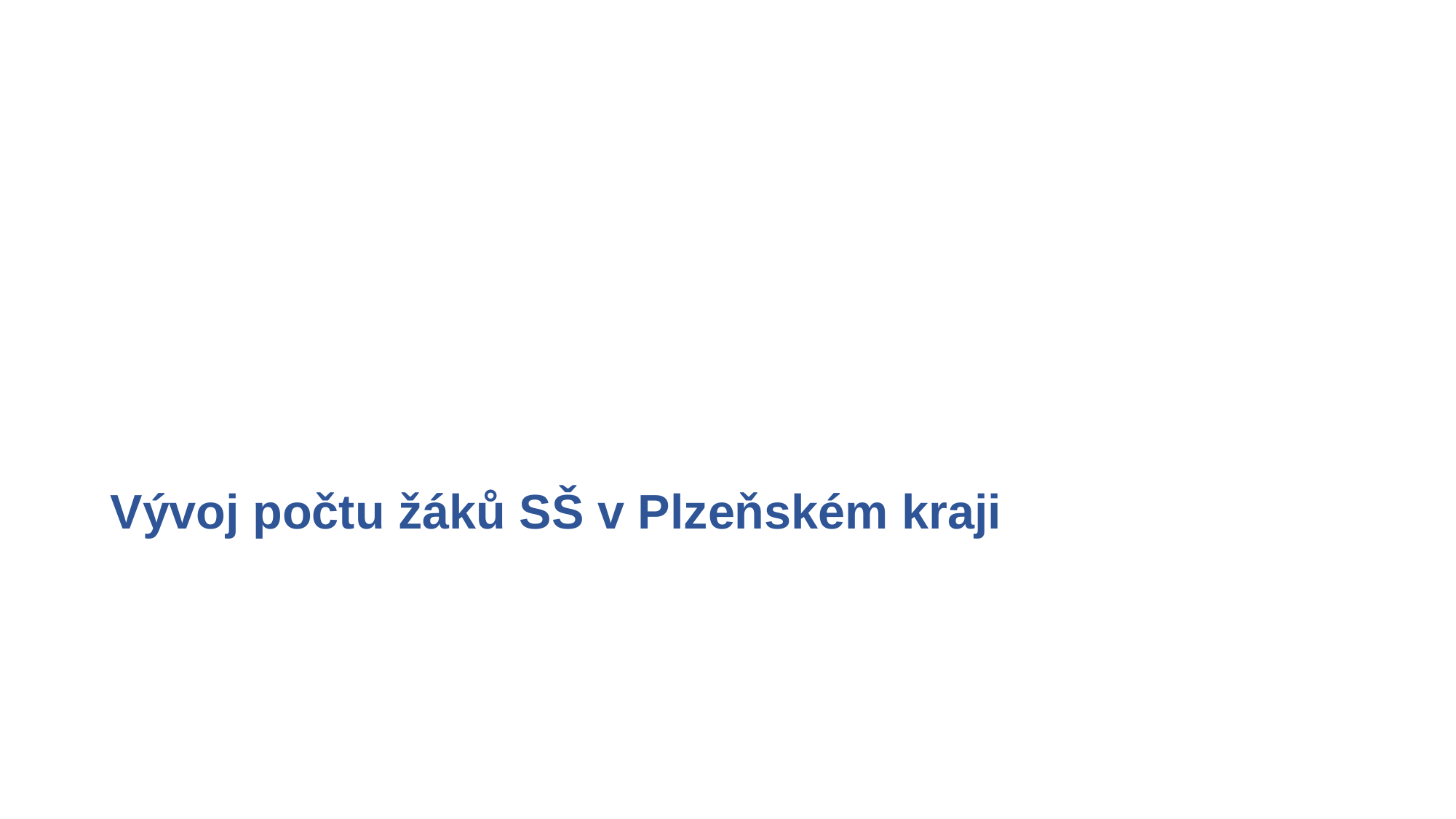

# Vývoj počtu žáků SŠ v Plzeňském kraji